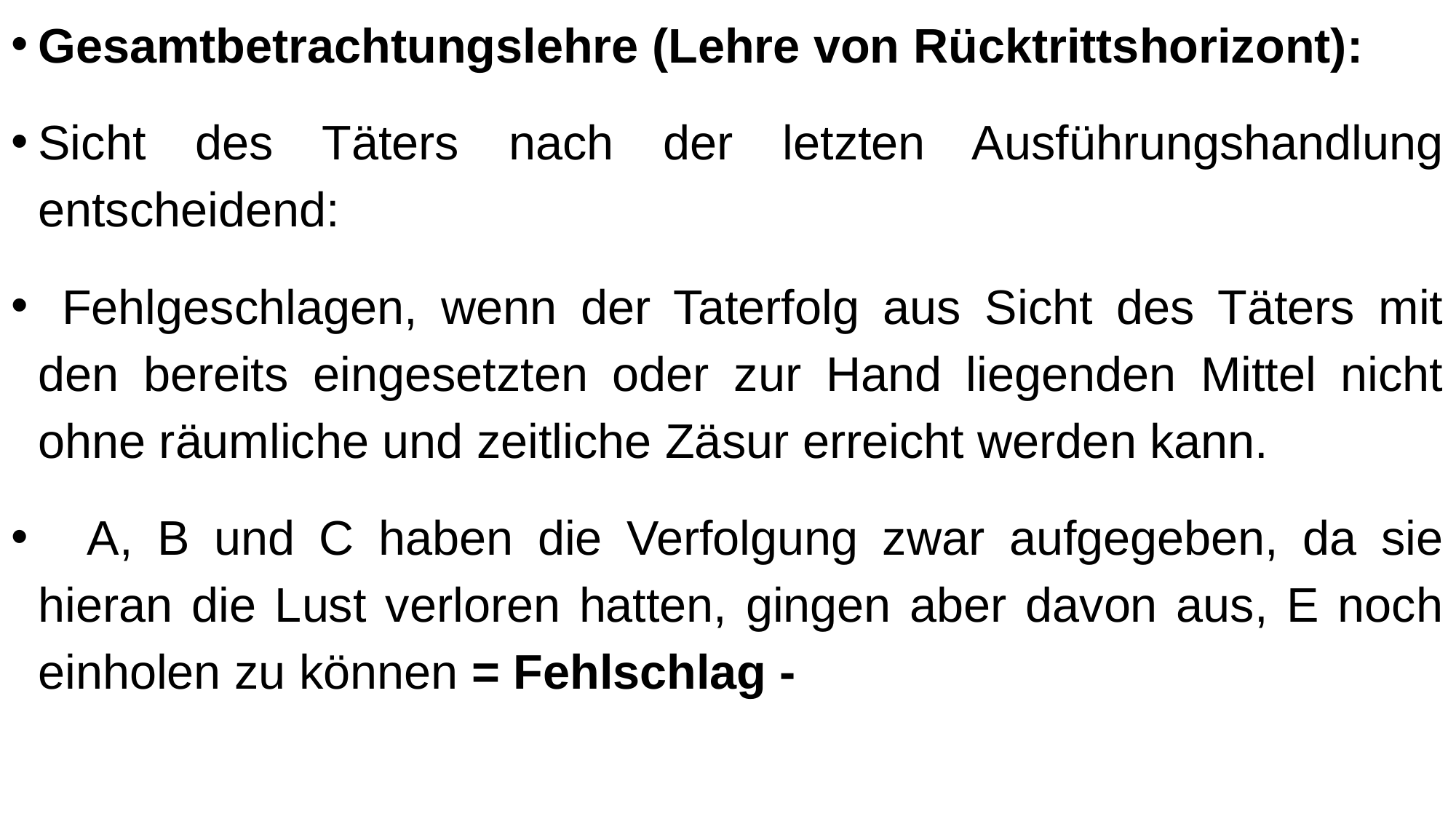

Gesamtbetrachtungslehre (Lehre von Rücktrittshorizont):
Sicht des Täters nach der letzten Ausführungshandlung entscheidend:
 Fehlgeschlagen, wenn der Taterfolg aus Sicht des Täters mit den bereits eingesetzten oder zur Hand liegenden Mittel nicht ohne räumliche und zeitliche Zäsur erreicht werden kann.
  A, B und C haben die Verfolgung zwar aufgegeben, da sie hieran die Lust verloren hatten, gingen aber davon aus, E noch einholen zu können = Fehlschlag -